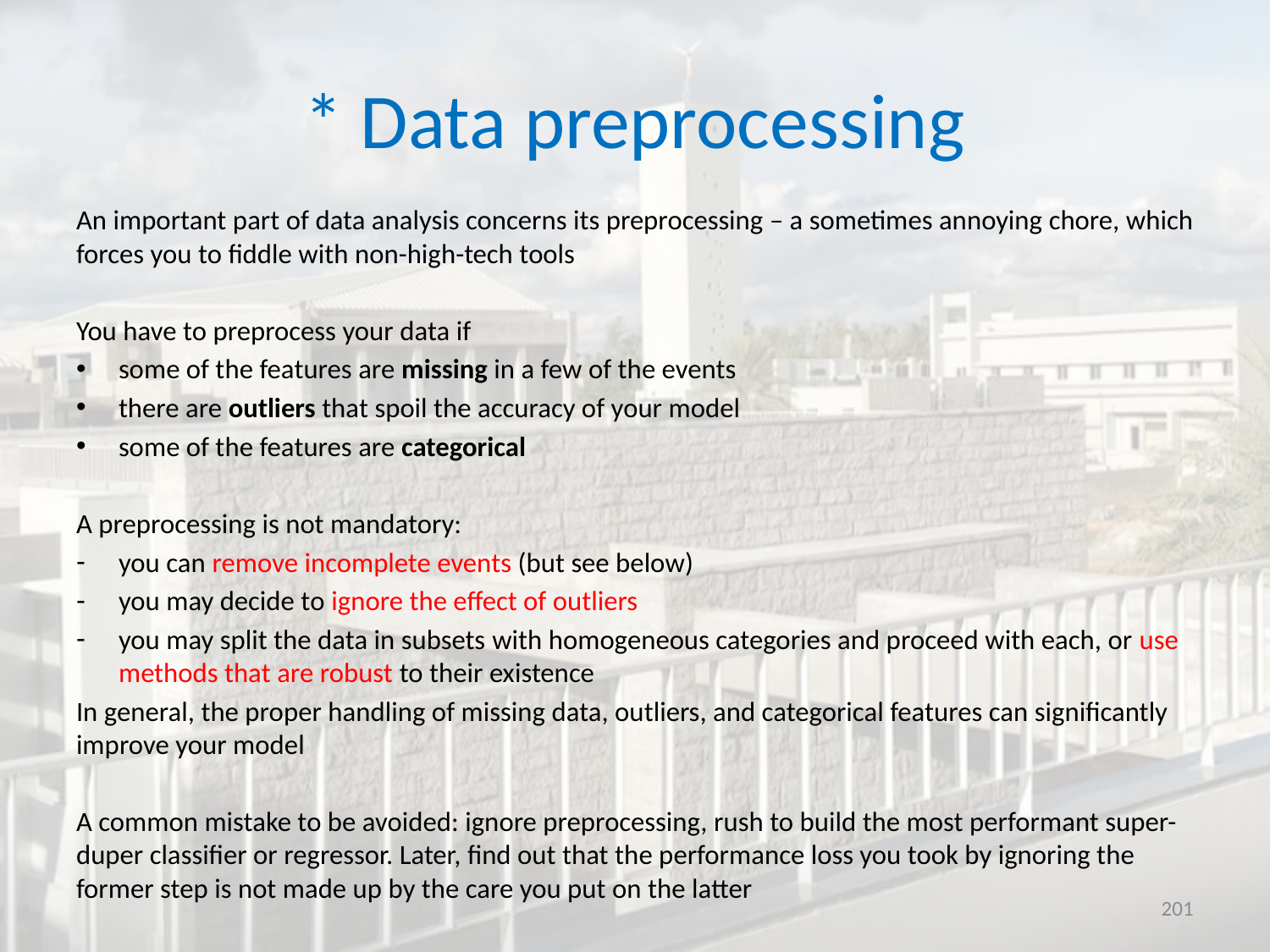

# * Data preprocessing
An important part of data analysis concerns its preprocessing – a sometimes annoying chore, which forces you to fiddle with non-high-tech tools

You have to preprocess your data if
some of the features are missing in a few of the events
there are outliers that spoil the accuracy of your model
some of the features are categorical

A preprocessing is not mandatory:
you can remove incomplete events (but see below)
you may decide to ignore the effect of outliers
you may split the data in subsets with homogeneous categories and proceed with each, or use methods that are robust to their existence
In general, the proper handling of missing data, outliers, and categorical features can significantly improve your model

A common mistake to be avoided: ignore preprocessing, rush to build the most performant super-duper classifier or regressor. Later, find out that the performance loss you took by ignoring the former step is not made up by the care you put on the latter
201